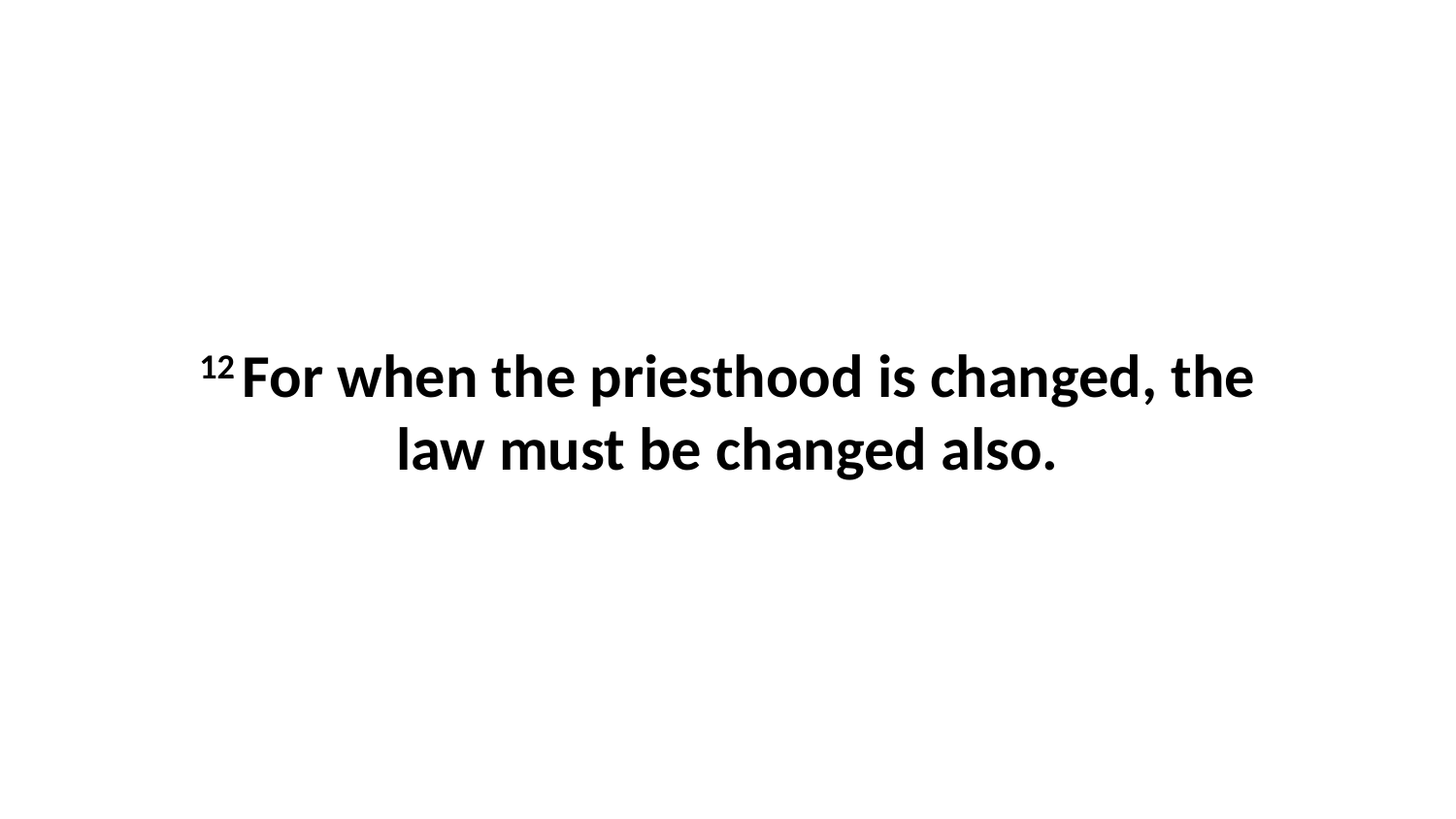

12 For when the priesthood is changed, the law must be changed also.